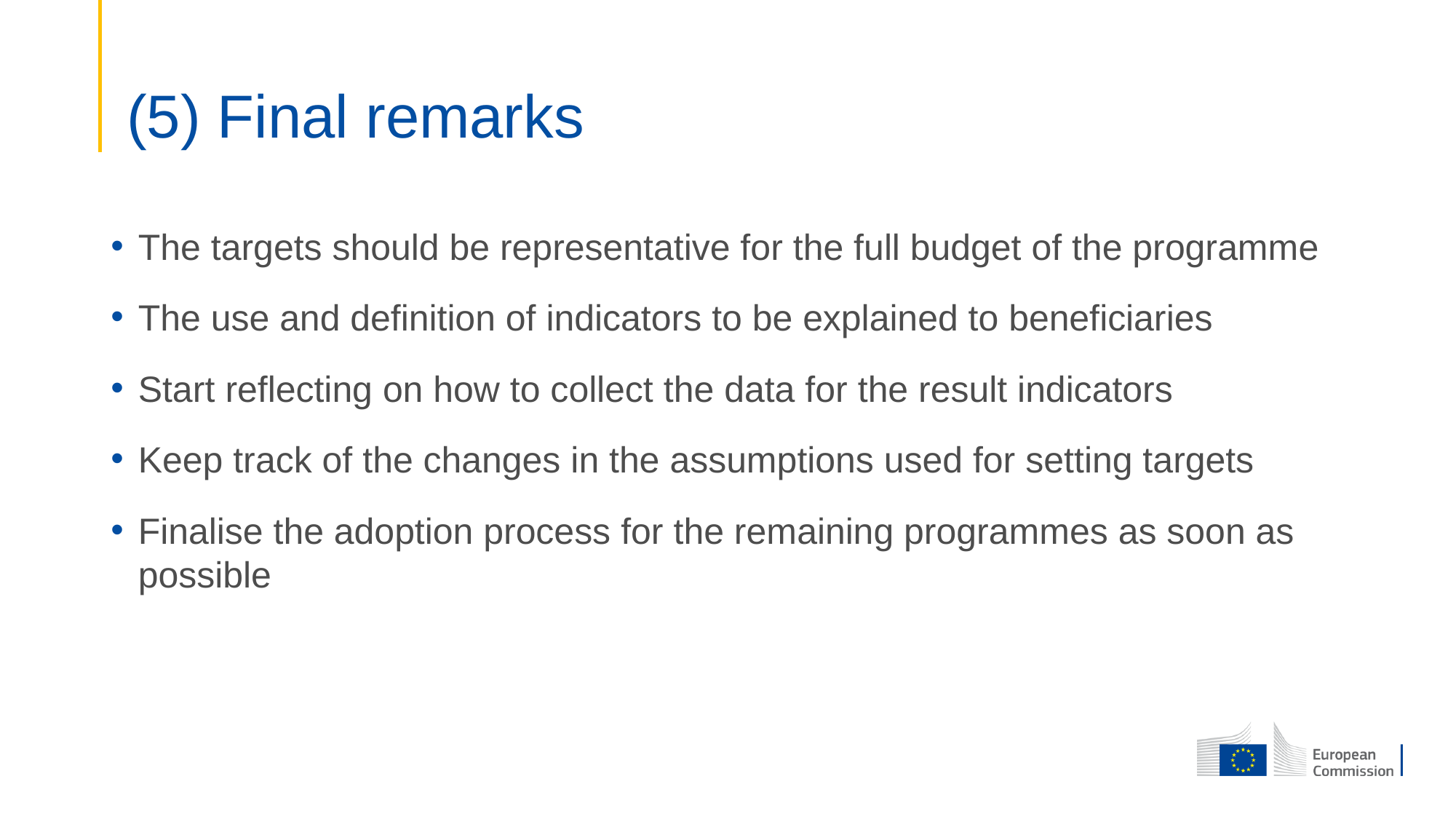

# (5) Final remarks
The targets should be representative for the full budget of the programme
The use and definition of indicators to be explained to beneficiaries
Start reflecting on how to collect the data for the result indicators
Keep track of the changes in the assumptions used for setting targets
Finalise the adoption process for the remaining programmes as soon as possible